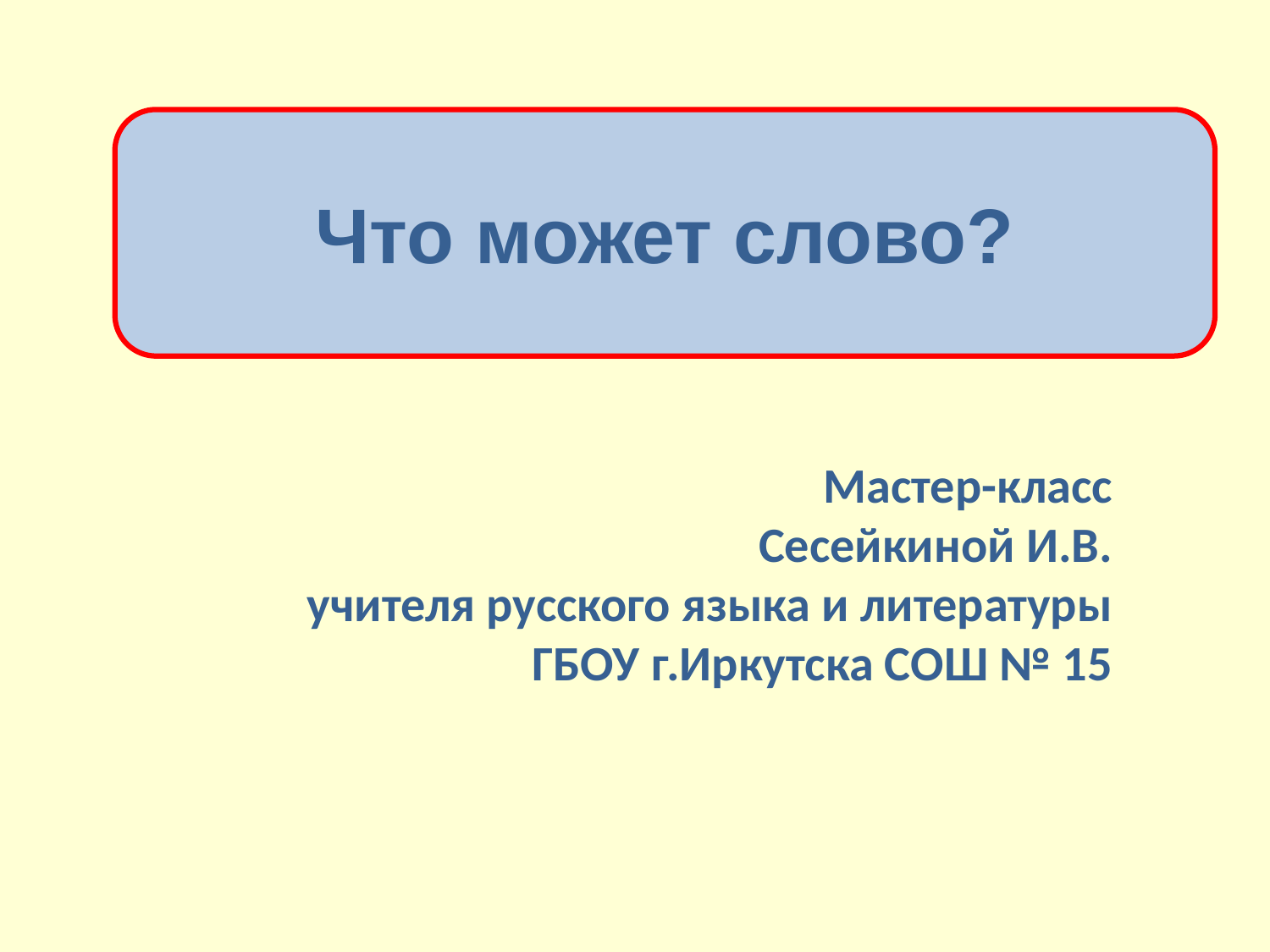

Что может слово?

Мастер-класс
Сесейкиной И.В.
учителя русского языка и литературы
ГБОУ г.Иркутска СОШ № 15